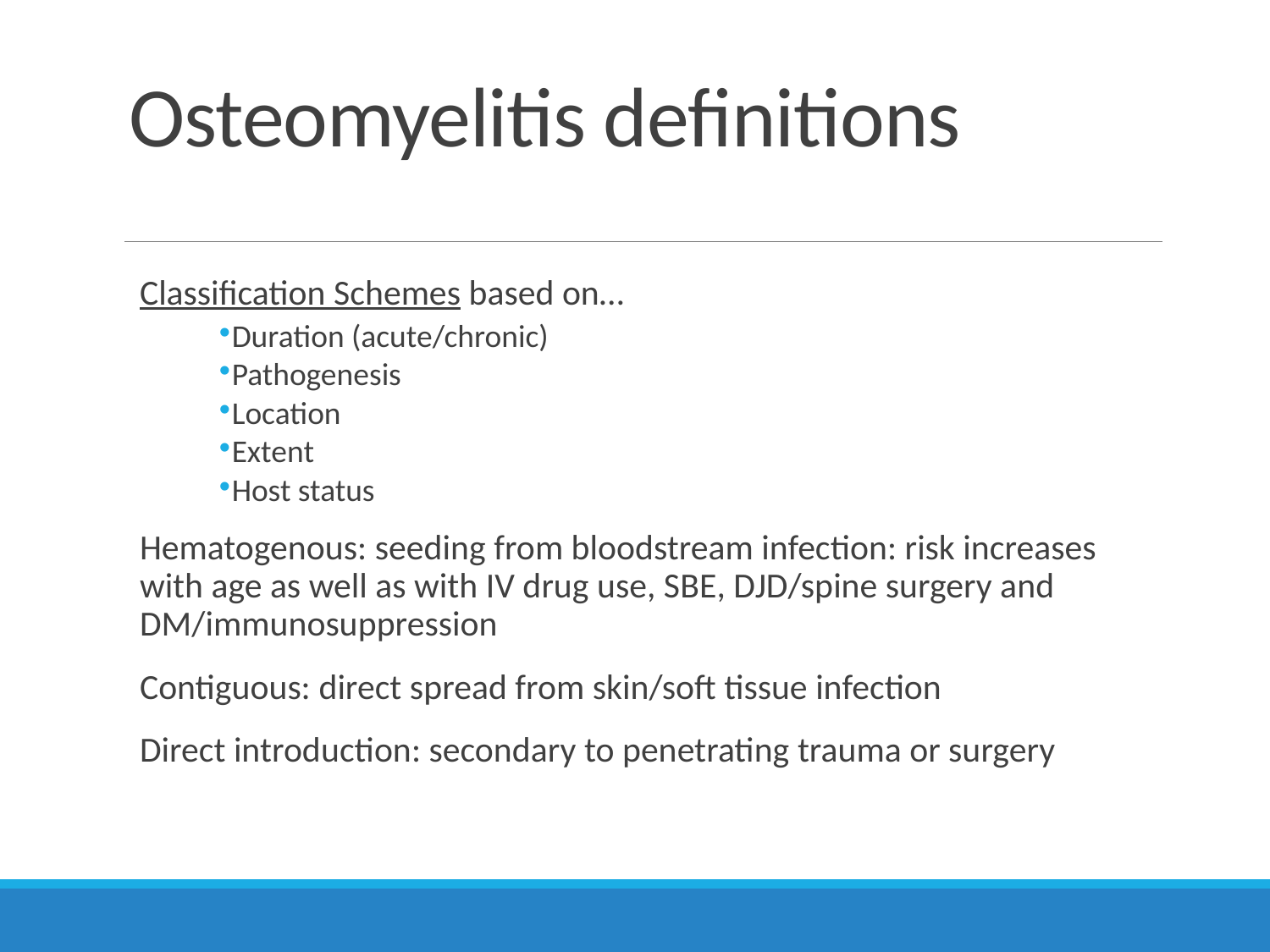

# Osteomyelitis definitions
Classification Schemes based on…
Duration (acute/chronic)
Pathogenesis
Location
Extent
Host status
Hematogenous: seeding from bloodstream infection: risk increases with age as well as with IV drug use, SBE, DJD/spine surgery and DM/immunosuppression
Contiguous: direct spread from skin/soft tissue infection
Direct introduction: secondary to penetrating trauma or surgery